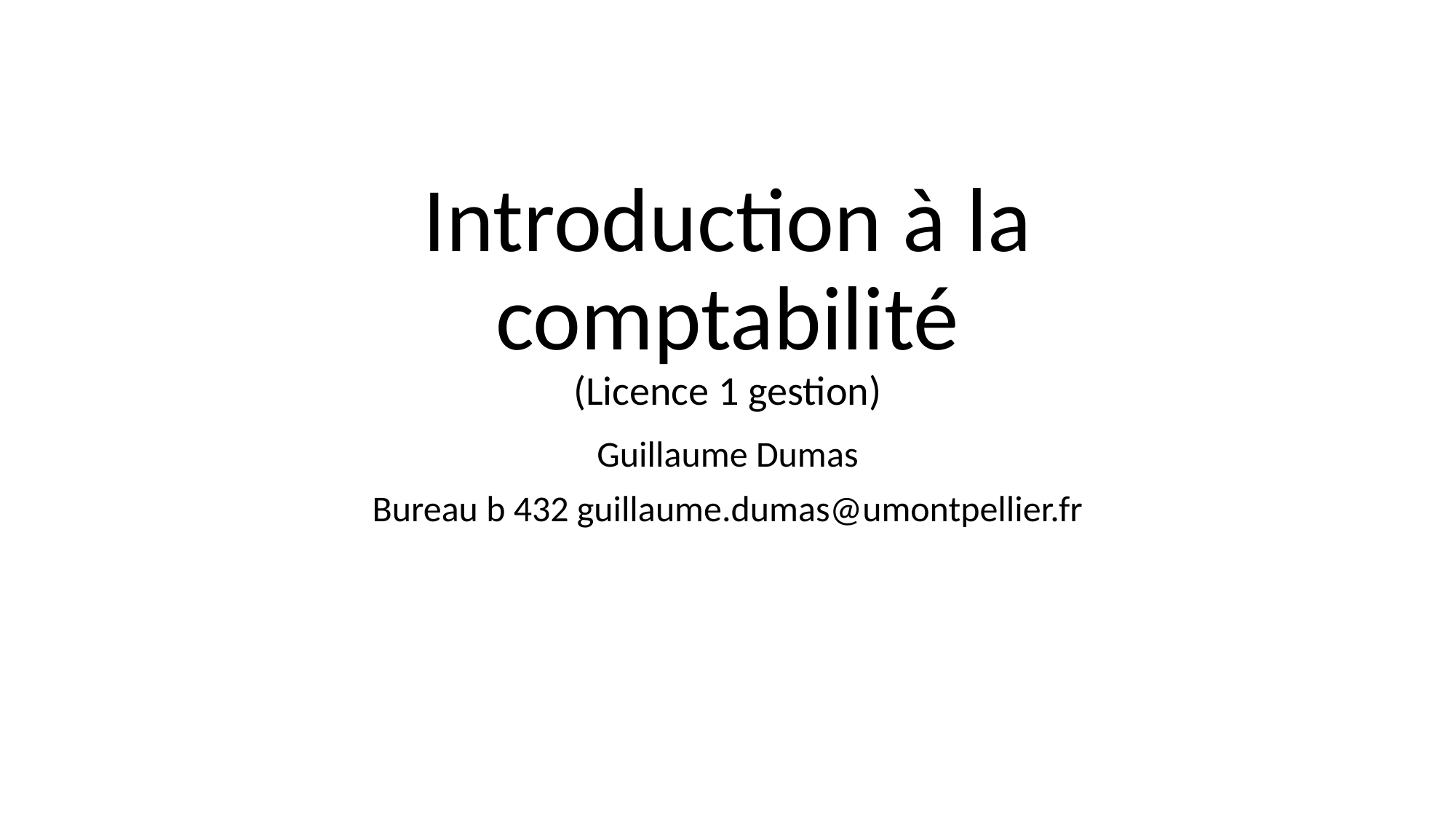

# Introduction à la comptabilité (Licence 1 gestion)
Guillaume Dumas
Bureau b 432 guillaume.dumas@umontpellier.fr